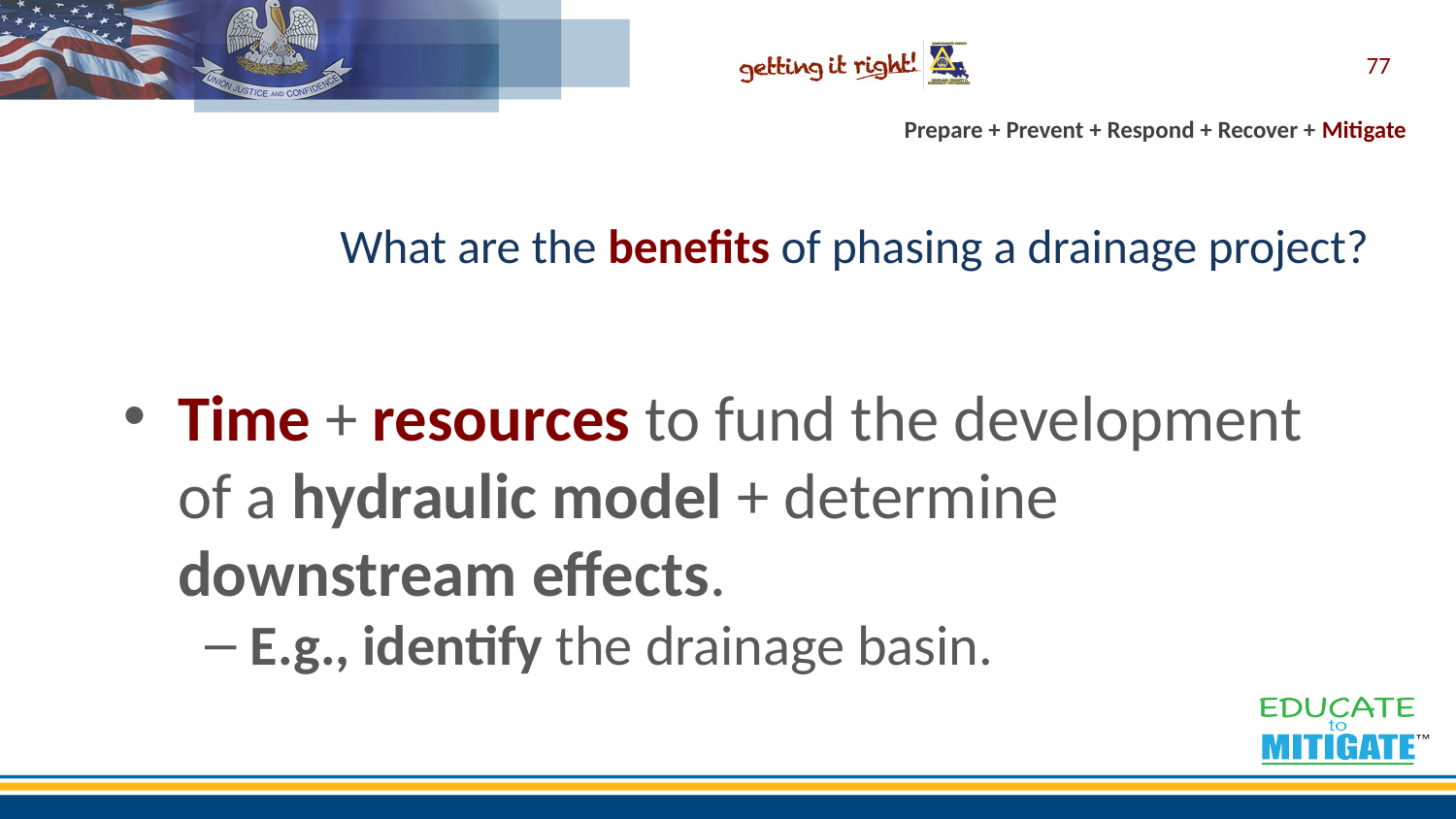

77
# What are the benefits of phasing a drainage project?
Time + resources to fund the development of a hydraulic model + determine downstream effects.
E.g., identify the drainage basin.